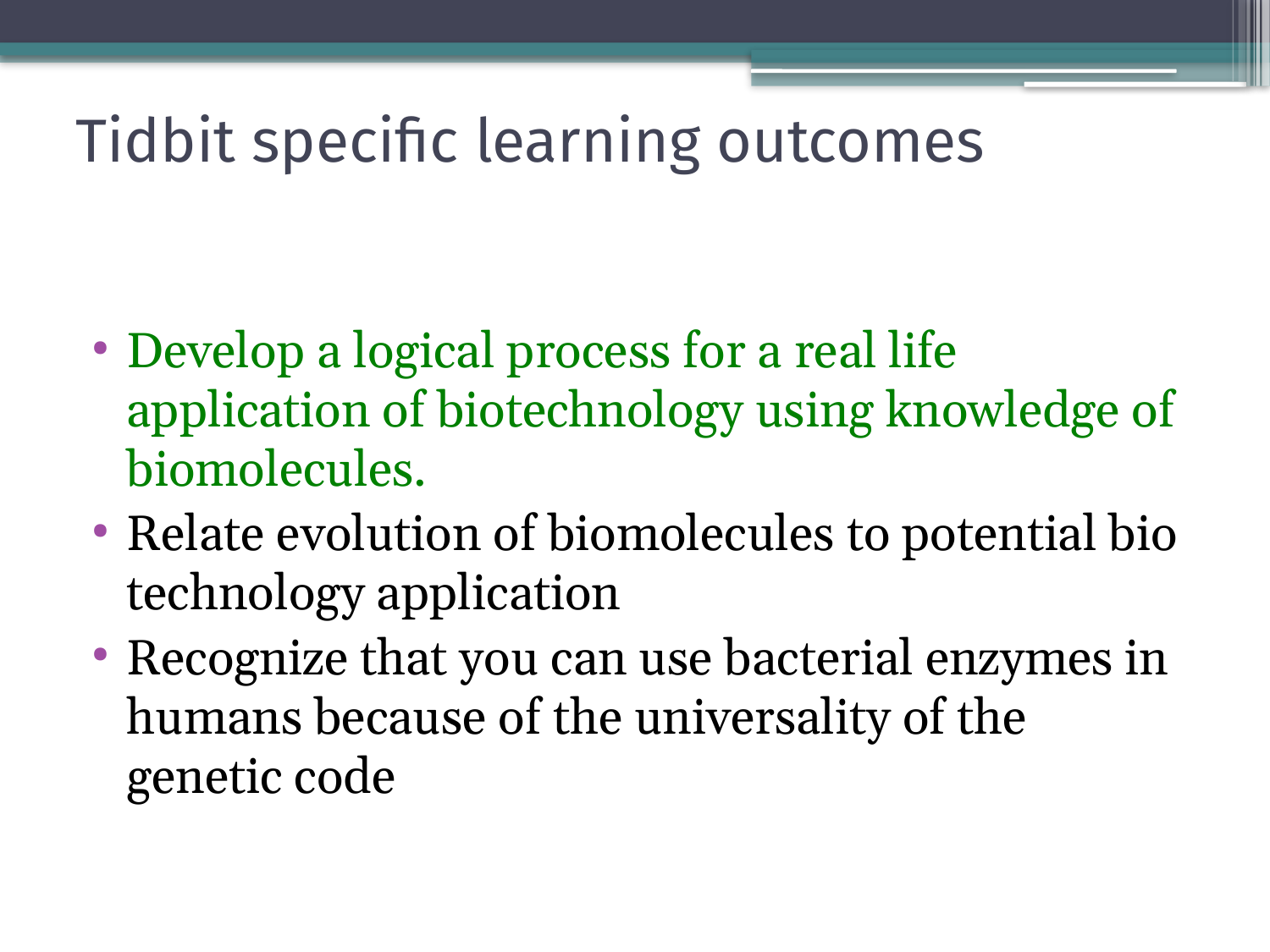

# Tidbit specific learning outcomes
Develop a logical process for a real life application of biotechnology using knowledge of biomolecules.
Relate evolution of biomolecules to potential bio technology application
Recognize that you can use bacterial enzymes in humans because of the universality of the genetic code